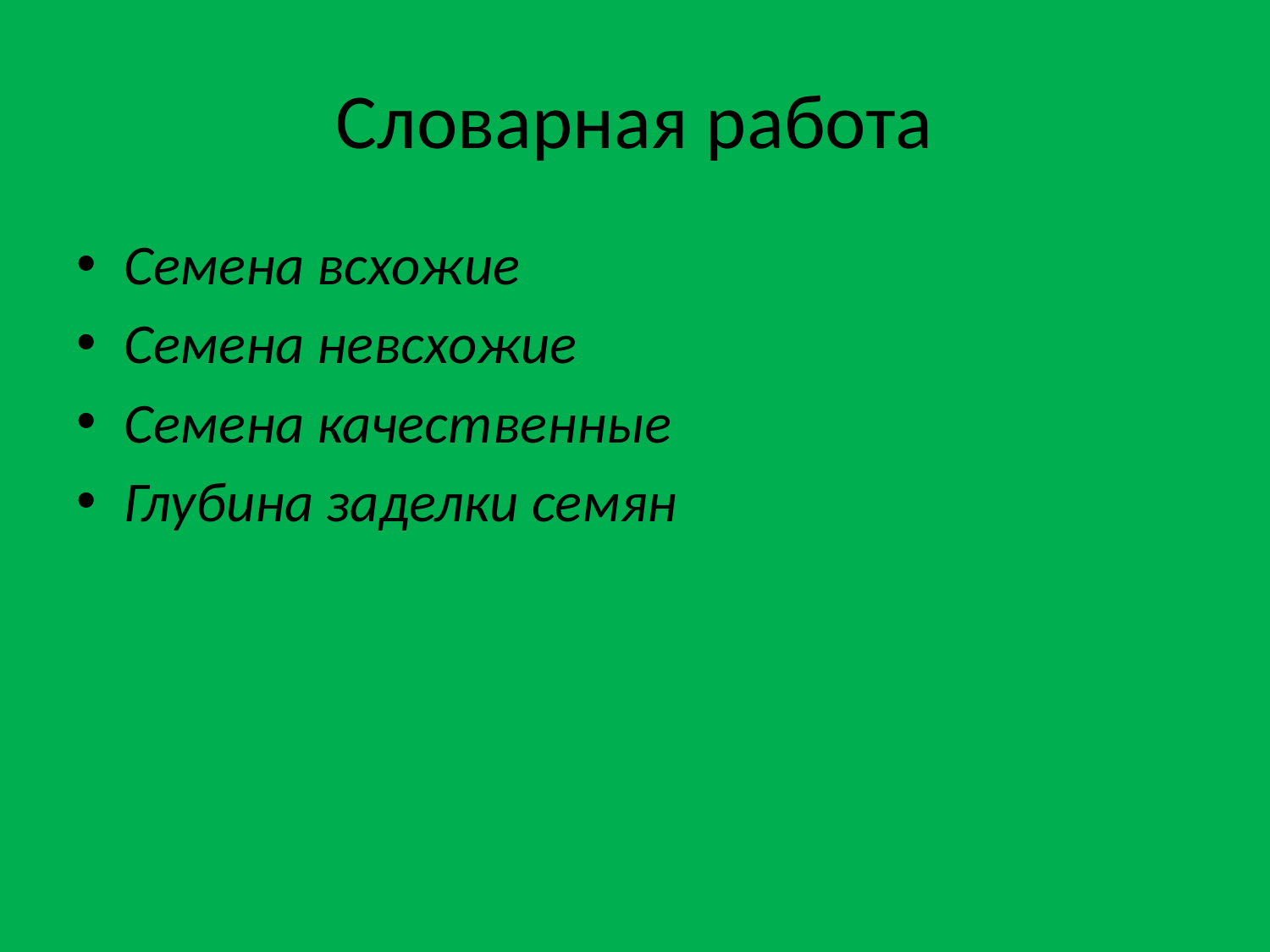

# Словарная работа
Семена всхожие
Семена невсхожие
Семена качественные
Глубина заделки семян